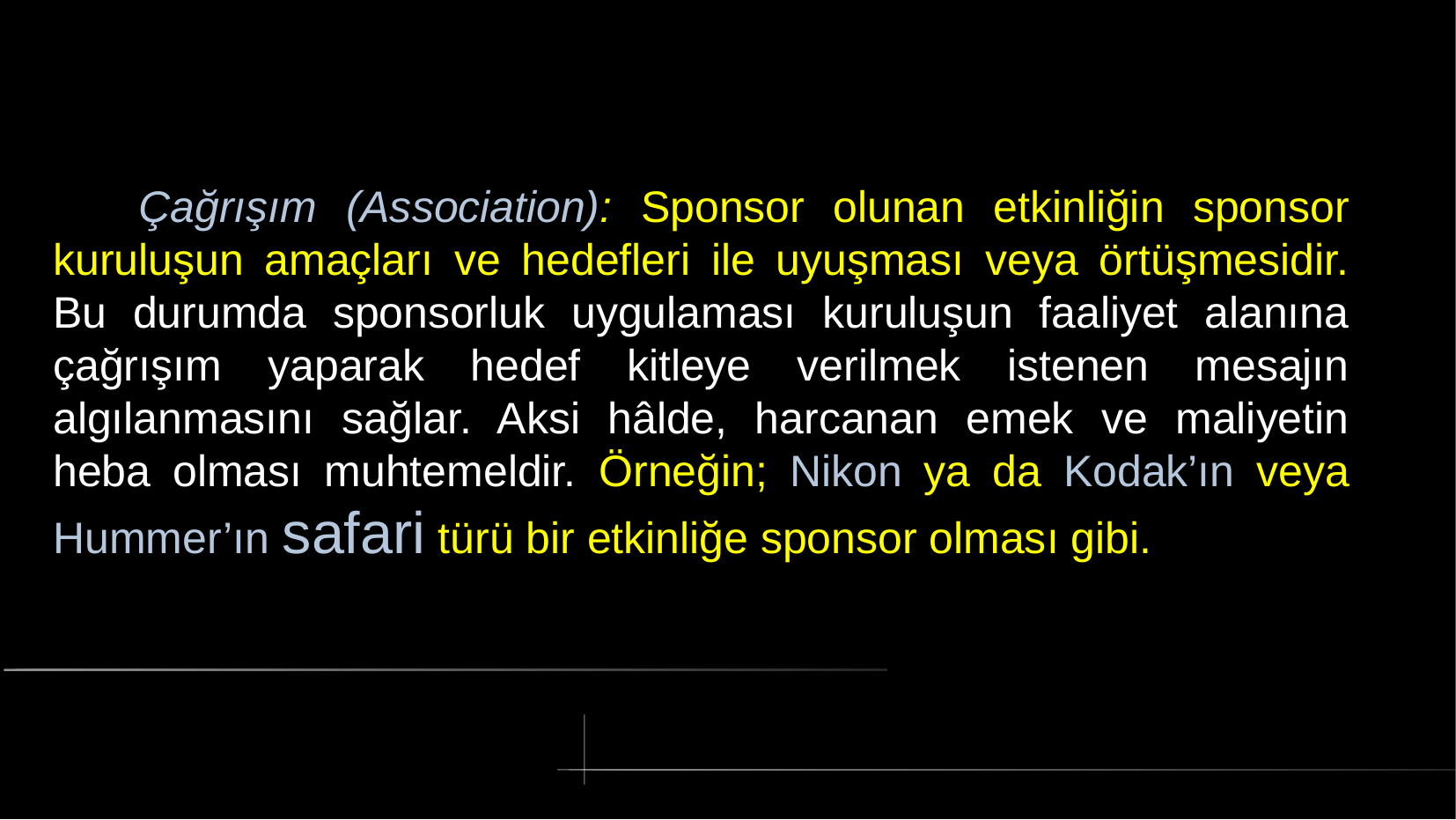

# Çağrışım (Association): Sponsor olunan etkinliğin sponsor kuruluşun amaçları ve hedefleri ile uyuşması veya örtüşmesidir. Bu durumda sponsorluk uygulaması kuruluşun faaliyet alanına çağrışım yaparak hedef kitleye verilmek istenen mesajın algılanmasını sağlar. Aksi hâlde, harcanan emek ve maliyetin heba olması muhtemeldir. Örneğin; Nikon ya da Kodak’ın veya Hummer’ın safari türü bir etkinliğe sponsor olması gibi.